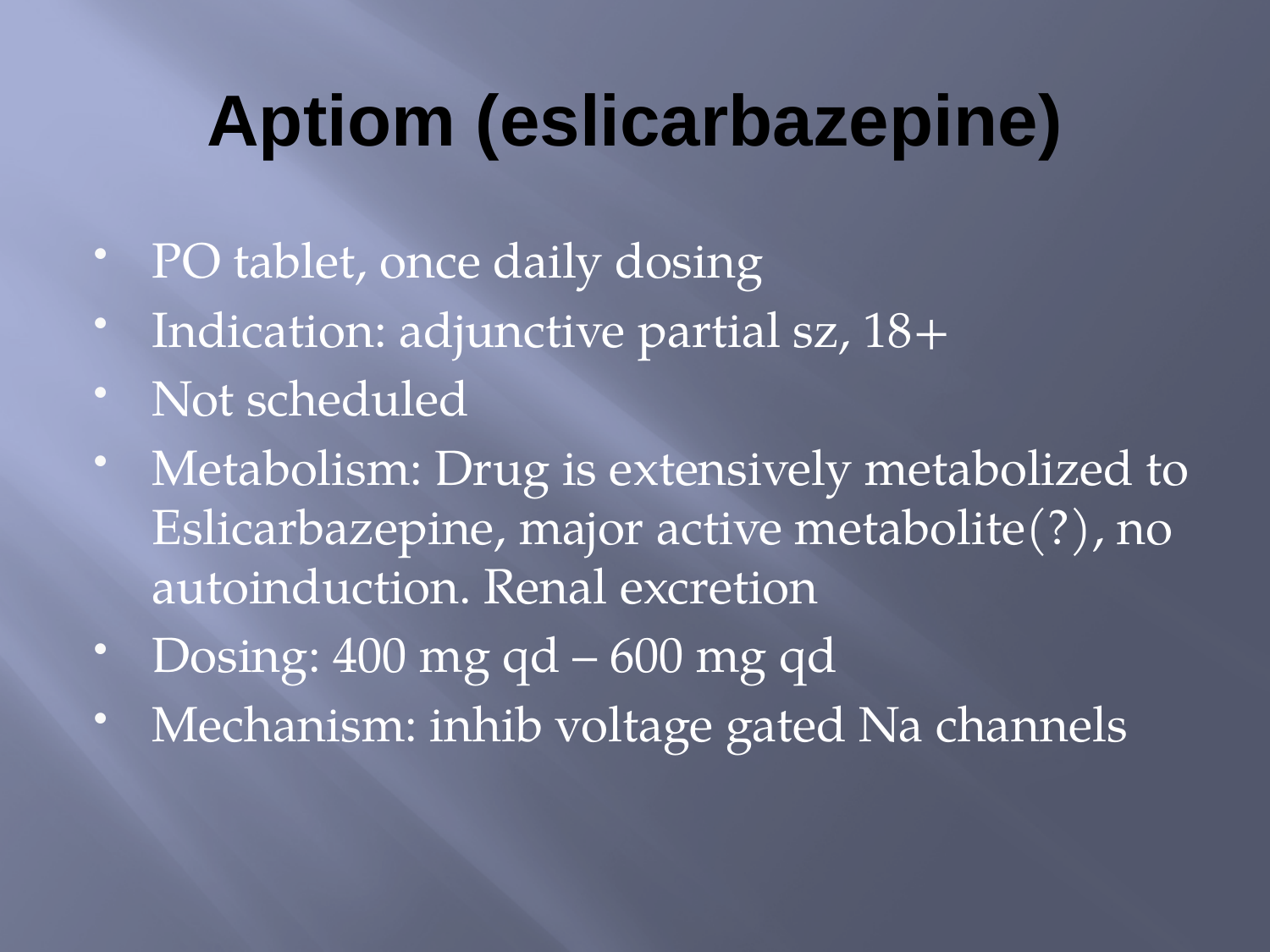

# Aptiom (eslicarbazepine)
PO tablet, once daily dosing
Indication: adjunctive partial sz, 18+
Not scheduled
Metabolism: Drug is extensively metabolized to Eslicarbazepine, major active metabolite(?), no autoinduction. Renal excretion
Dosing: 400 mg qd – 600 mg qd
Mechanism: inhib voltage gated Na channels